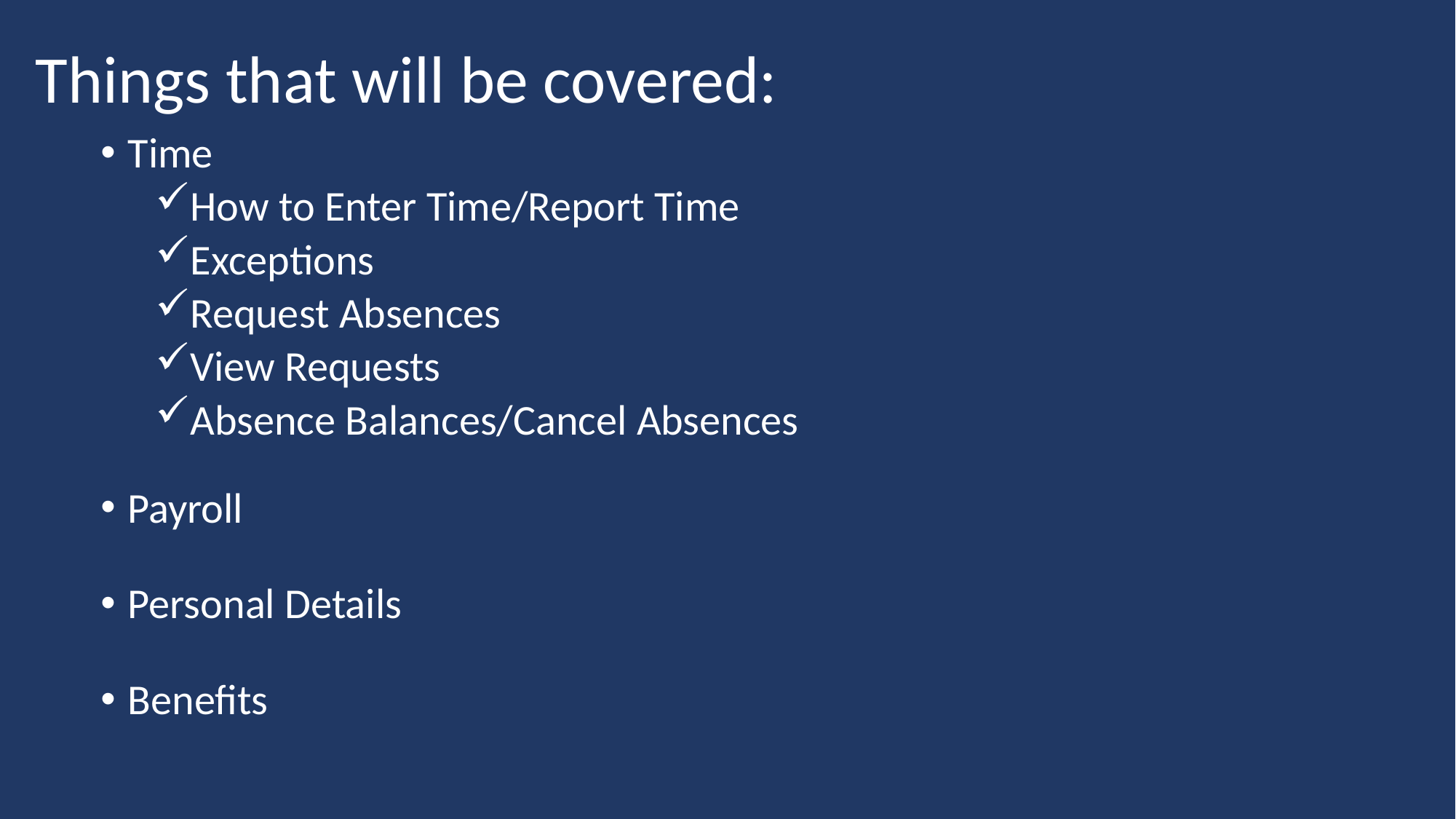

# Things that will be covered:
Time
How to Enter Time/Report Time
Exceptions
Request Absences
View Requests
Absence Balances/Cancel Absences

Payroll

Personal Details

Benefits